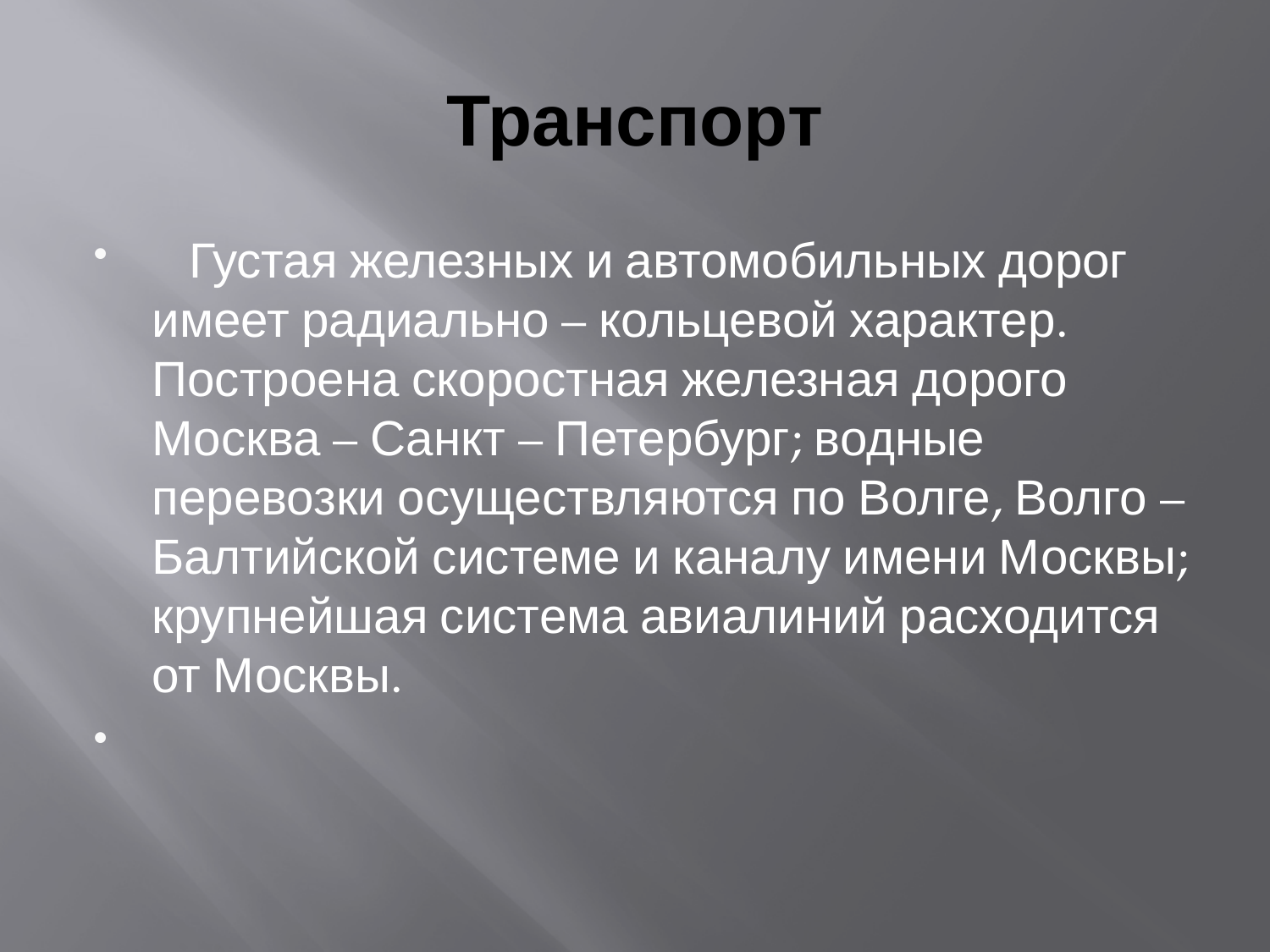

# Транспорт
   Густая железных и автомобильных дорог имеет радиально – кольцевой характер. Построена скоростная железная дорого Москва – Санкт – Петербург; водные перевозки осуществляются по Волге, Волго – Балтийской системе и каналу имени Москвы; крупнейшая система авиалиний расходится от Москвы.